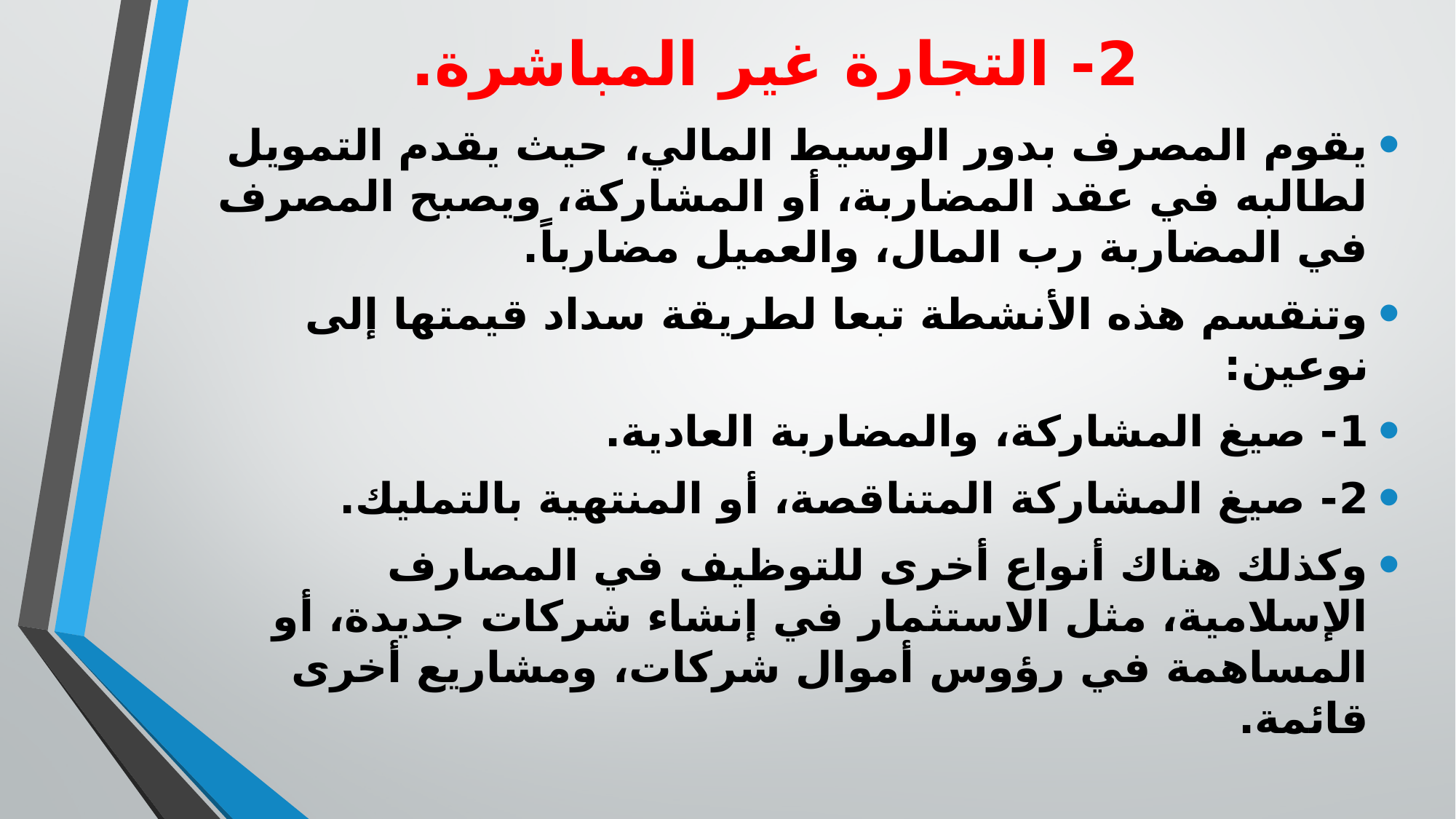

# 2- التجارة غير المباشرة.
يقوم المصرف بدور الوسيط المالي، حيث يقدم التمويل لطالبه في عقد المضاربة، أو المشاركة، ويصبح المصرف في المضاربة رب المال، والعميل مضارباً.
وتنقسم هذه الأنشطة تبعا لطريقة سداد قيمتها إلى نوعين:
1- صيغ المشاركة، والمضاربة العادية.
2- صيغ المشاركة المتناقصة، أو المنتهية بالتمليك.
وكذلك هناك أنواع أخرى للتوظيف في المصارف الإسلامية، مثل الاستثمار في إنشاء شركات جديدة، أو المساهمة في رؤوس أموال شركات، ومشاريع أخرى قائمة.